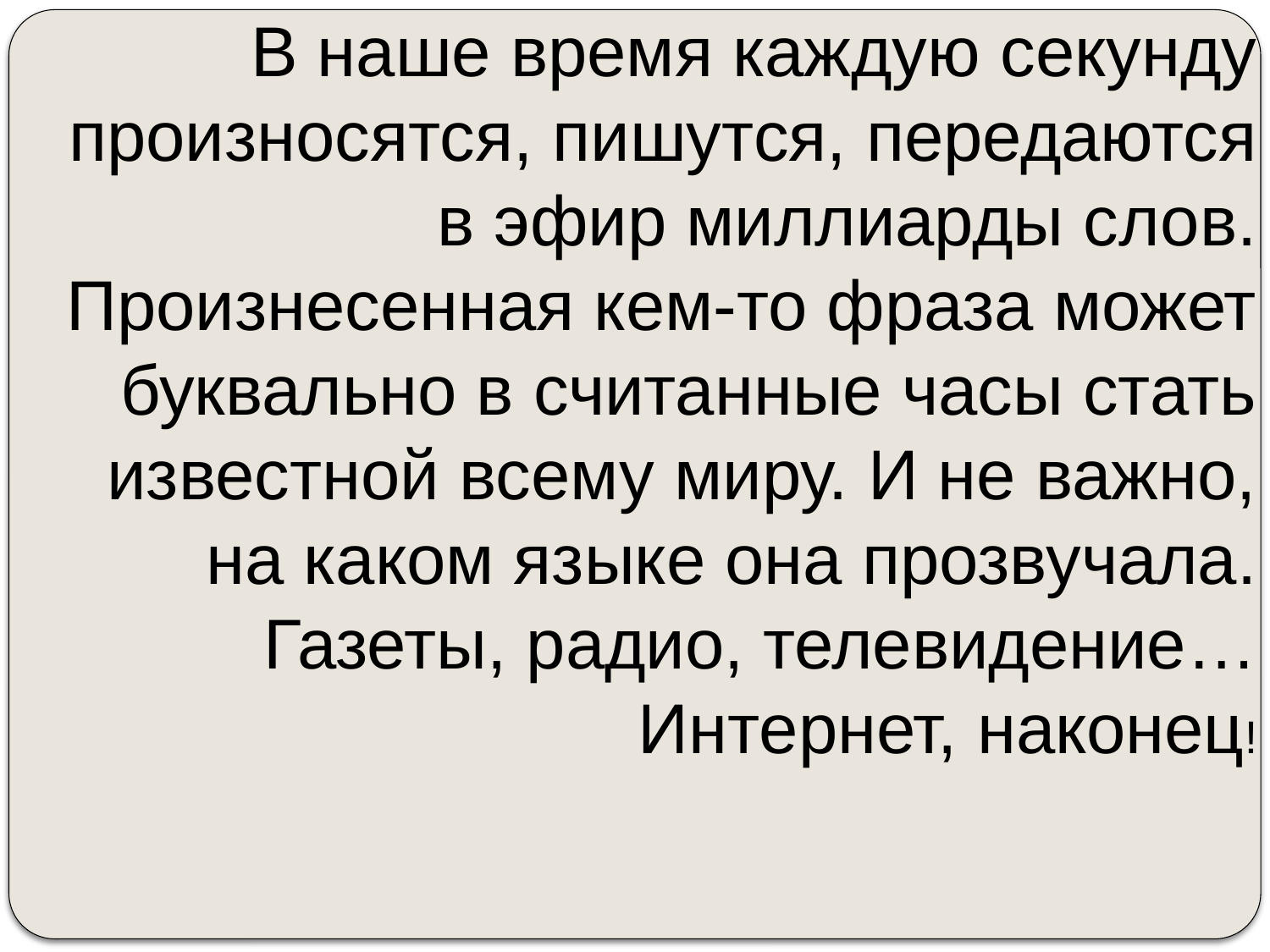

В наше время каждую секунду произносятся, пишутся, передаются в эфир миллиарды слов. Произнесенная кем-то фраза может буквально в считанные часы стать известной всему миру. И не важно, на каком языке она прозвучала. Газеты, радио, телевидение… Интернет, наконец!
#